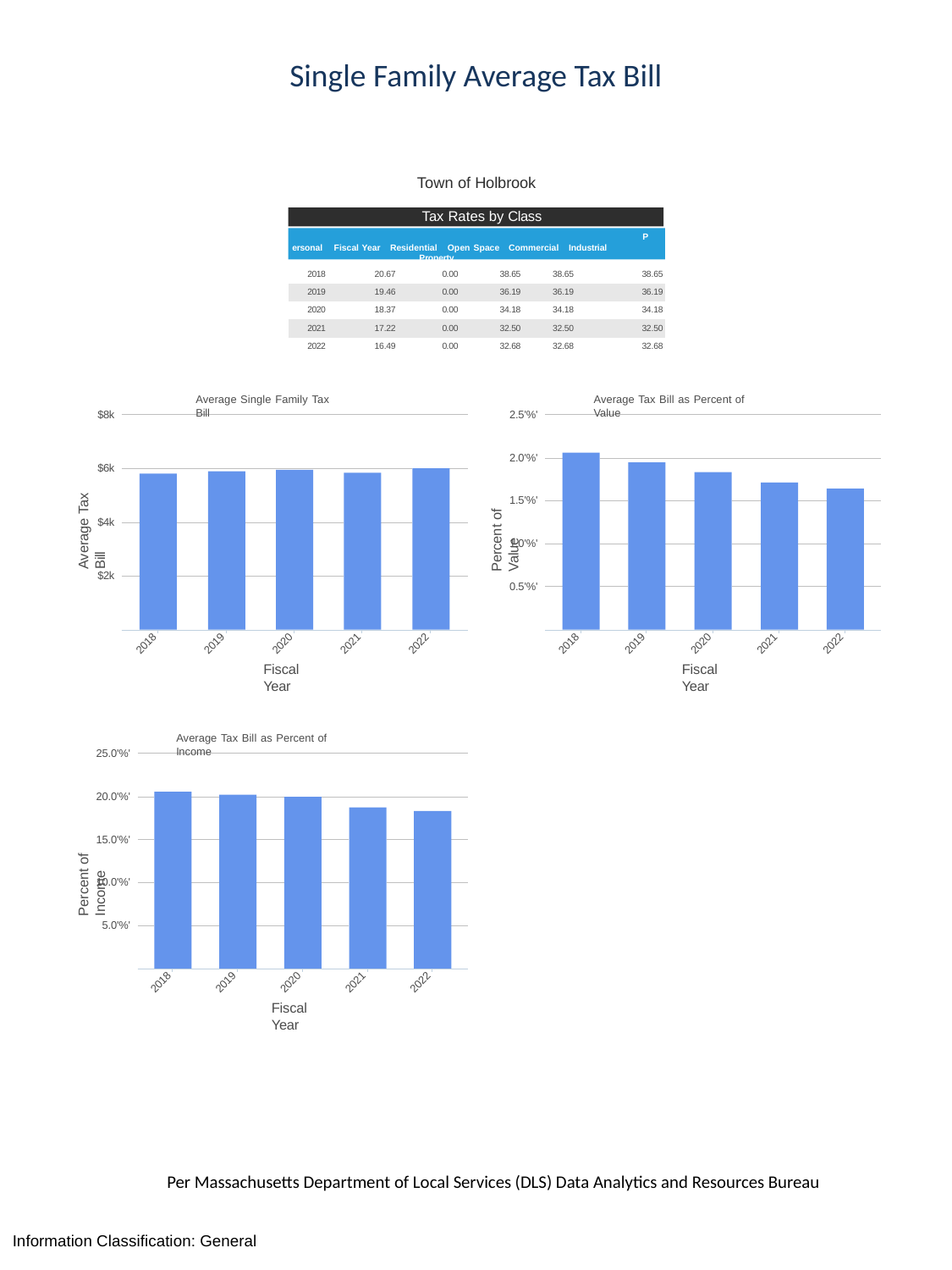

Single Family Average Tax Bill
Town of Holbrook

| Tax Rates by Class Personal Fiscal Year Residential Open Space Commercial Industrial Property |  |  |  |  |  |
| --- | --- | --- | --- | --- | --- |
| 2018 | 20.67 | 0.00 | 38.65 | 38.65 | 38.65 |
| 2019 | 19.46 | 0.00 | 36.19 | 36.19 | 36.19 |
| 2020 | 18.37 | 0.00 | 34.18 | 34.18 | 34.18 |
| 2021 | 17.22 | 0.00 | 32.50 | 32.50 | 32.50 |
| 2022 | 16.49 | 0.00 | 32.68 | 32.68 | 32.68 |
Average Single Family Tax Bill
Average Tax Bill as Percent of Value
$8k
2.5'%'

2.0'%'

$6k

Percent of Value
Average Tax Bill
1.5'%'
$4k
1.0'%'
$2k
0.5'%'
2018
2018
2019
2019
2020
2020
2021
2021
2022
2022
Fiscal Year
Fiscal Year
Average Tax Bill as Percent of Income
25.0'%'

20.0'%'

Percent of Income
15.0'%'
10.0'%'
5.0'%'
2018
2019
2020
2021
2022
Fiscal Year
Per Massachusetts Department of Local Services (DLS) Data Analytics and Resources Bureau